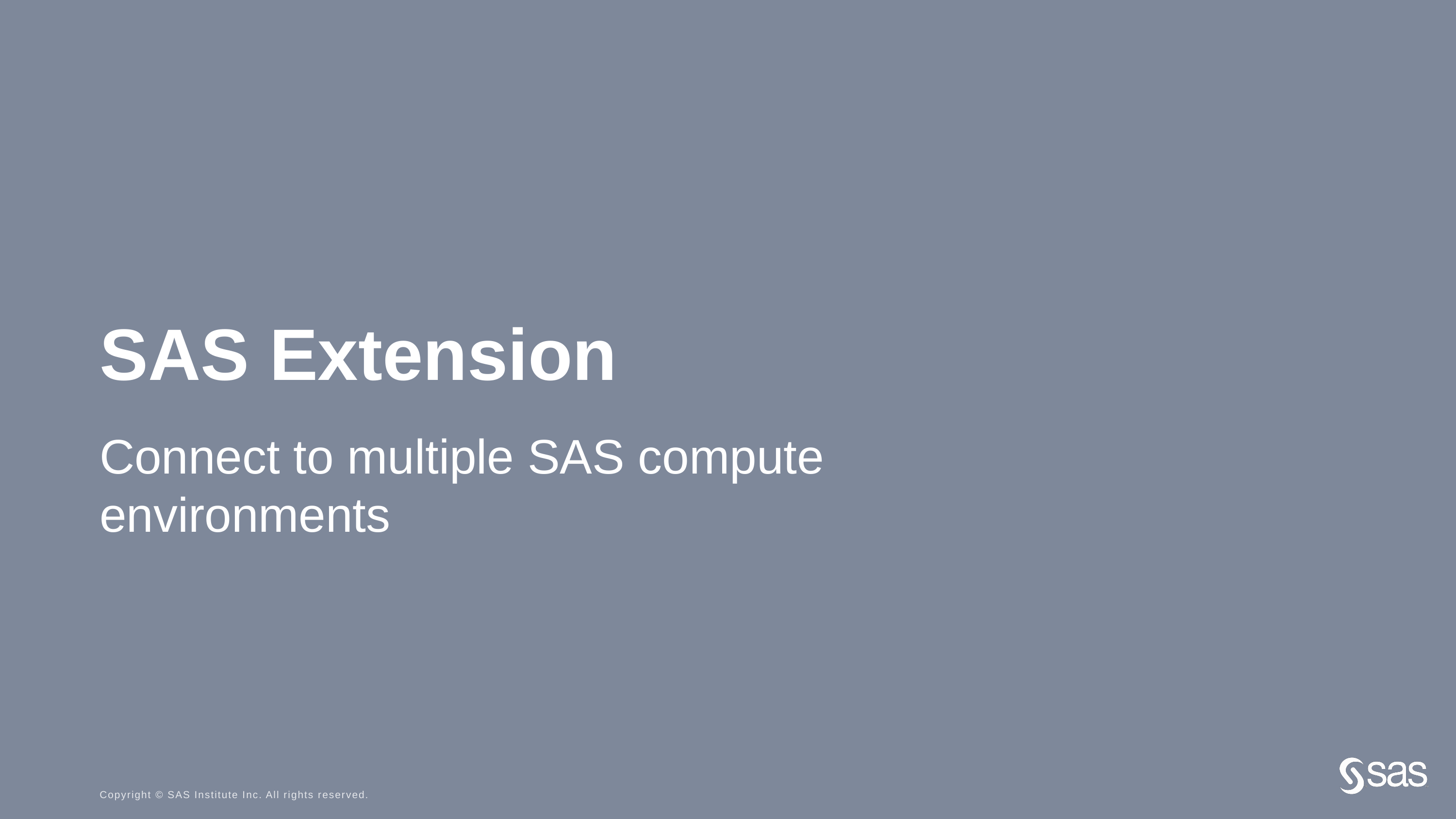

# SAS Extension
Connect to multiple SAS compute environments